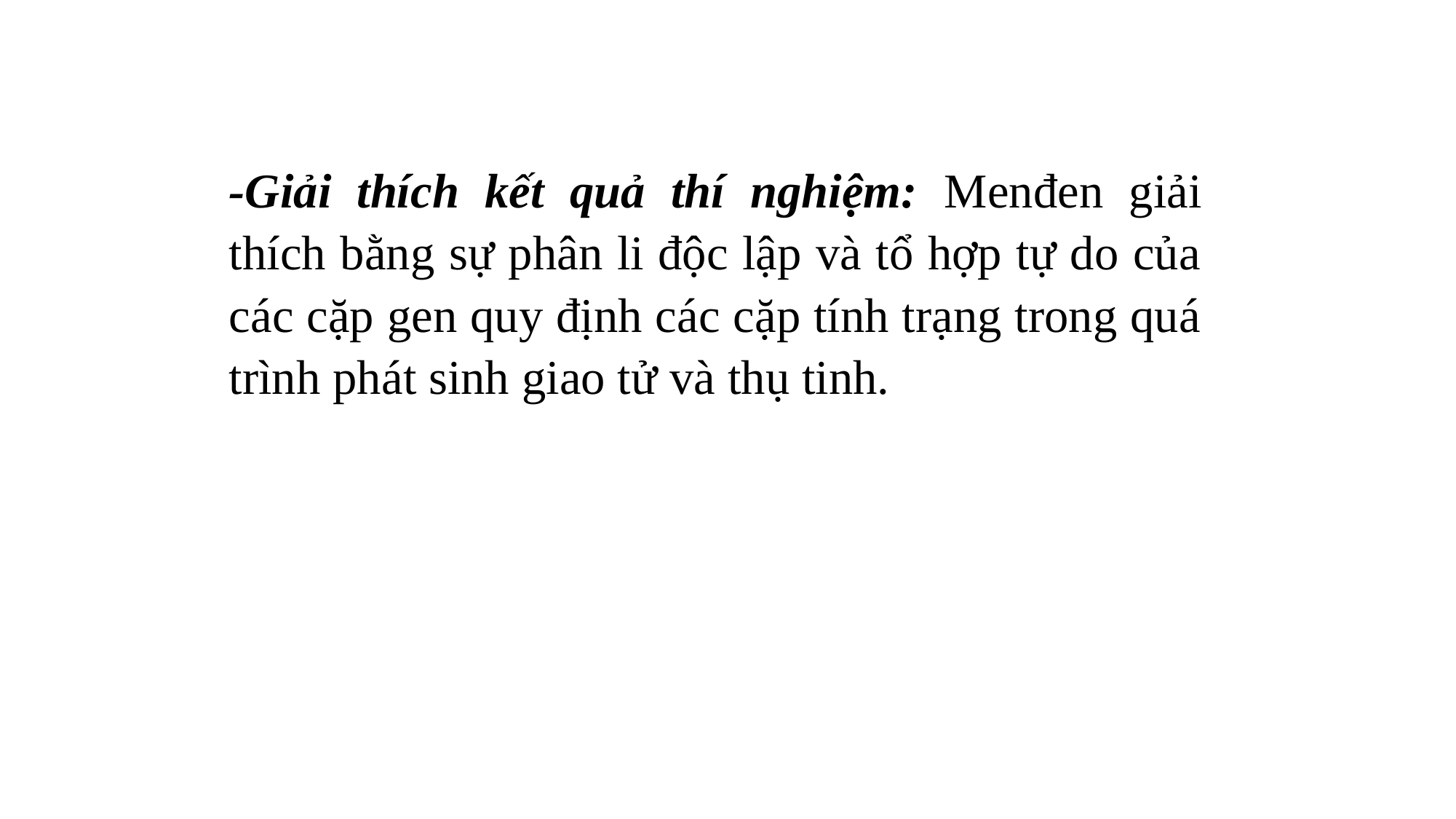

-Giải thích kết quả thí nghiệm: Menđen giải thích bằng sự phân li độc lập và tổ hợp tự do của các cặp gen quy định các cặp tính trạng trong quá trình phát sinh giao tử và thụ tinh.